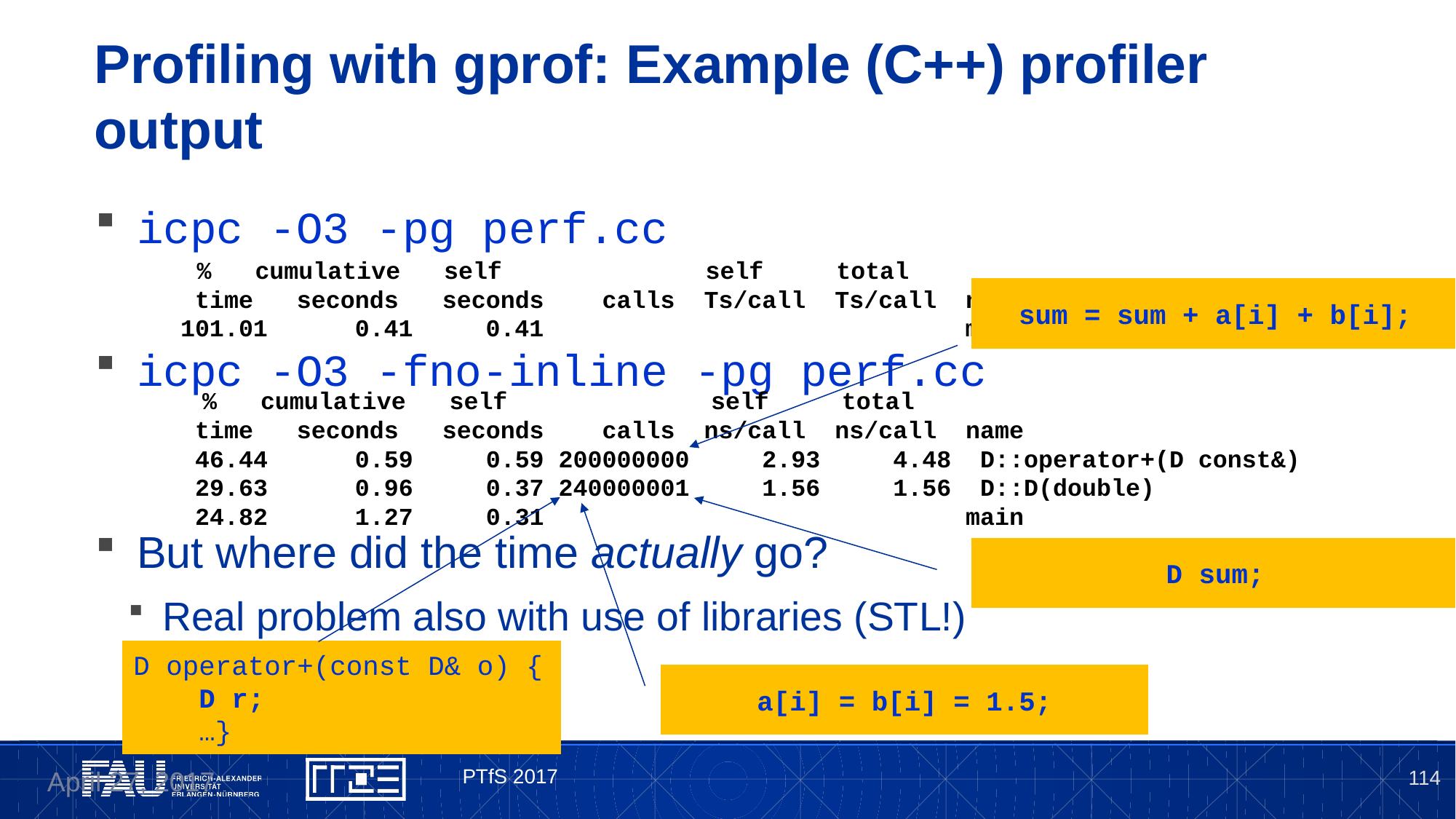

Profiling with gprof: Example (C++) profiler output
icpc -O3 -pg perf.cc

icpc -O3 -fno-inline -pg perf.cc

But where did the time actually go?
Real problem also with use of libraries (STL!)

   %   cumulative   self              self     total
 time   seconds   seconds    calls  Ts/call  Ts/call  name
101.01      0.41     0.41                             main
sum = sum + a[i] + b[i];
    %   cumulative   self              self     total
 time   seconds   seconds    calls  ns/call  ns/call  name
 46.44      0.59     0.59 200000000     2.93     4.48  D::operator+(D const&)
 29.63      0.96     0.37 240000001     1.56     1.56  D::D(double)
 24.82      1.27     0.31                             main
D sum;
D operator+(const D& o) {
    D r;
    …}
a[i] = b[i] = 1.5;
PTfS 2017
April 27, 2017